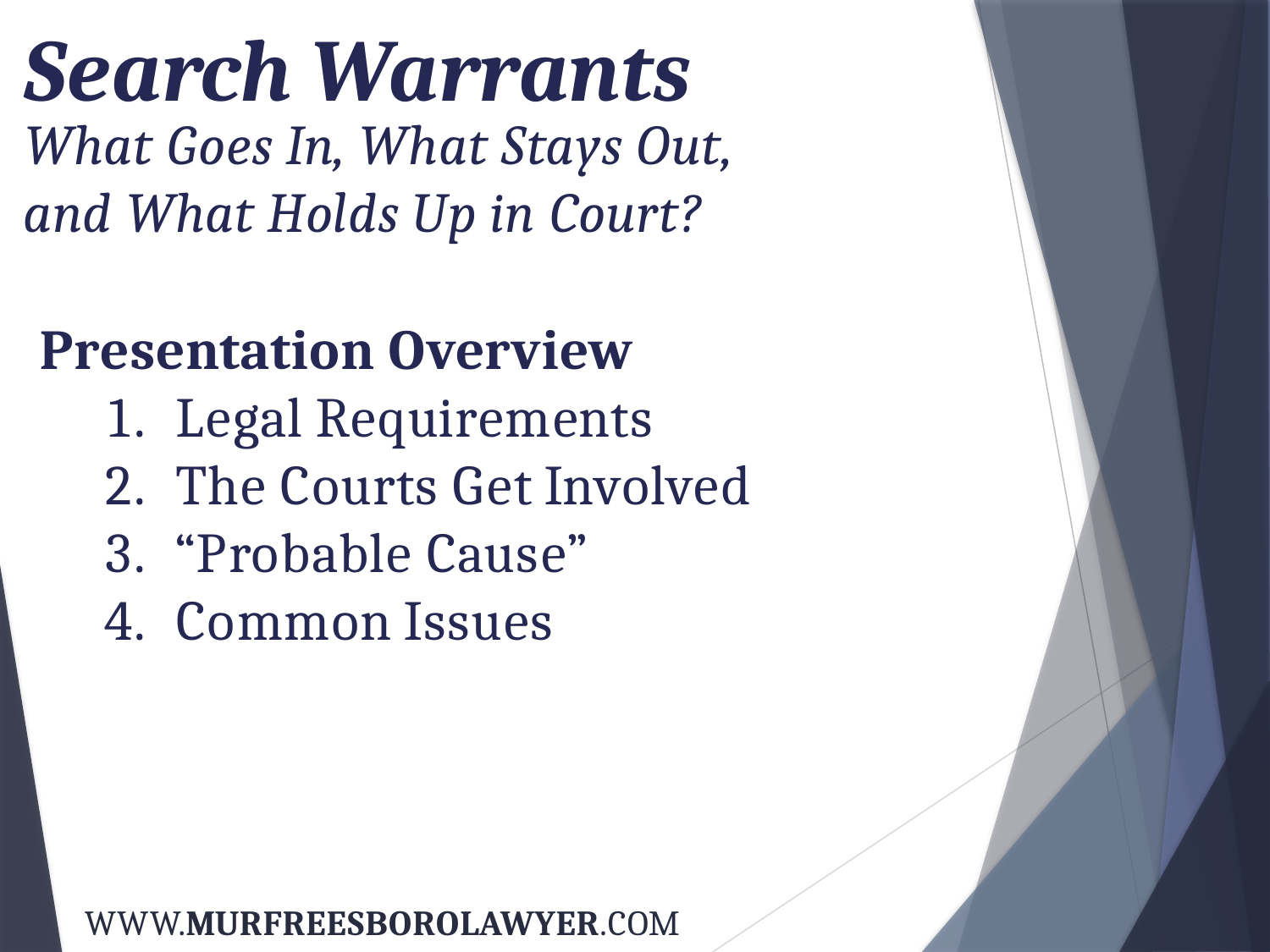

Search Warrants

What Goes In, What Stays Out,
and What Holds Up in Court?
Presentation Overview
Legal Requirements
The Courts Get Involved
“Probable Cause”
Common Issues
WWW.MURFREESBOROLAWYER.COM